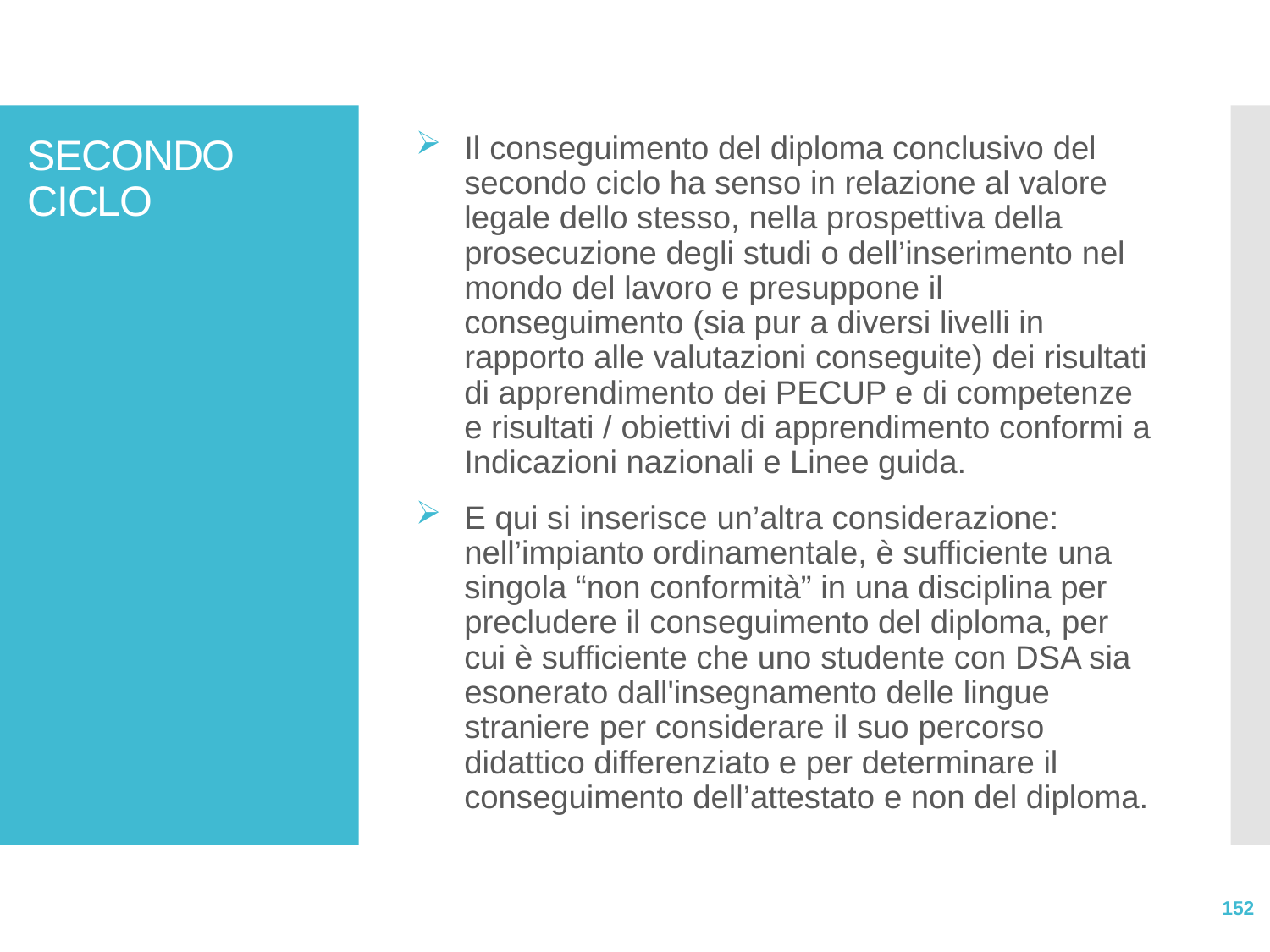

Il conseguimento del diploma conclusivo del secondo ciclo ha senso in relazione al valore legale dello stesso, nella prospettiva della prosecuzione degli studi o dell’inserimento nel mondo del lavoro e presuppone il conseguimento (sia pur a diversi livelli in rapporto alle valutazioni conseguite) dei risultati di apprendimento dei PECUP e di competenze e risultati / obiettivi di apprendimento conformi a Indicazioni nazionali e Linee guida.
E qui si inserisce un’altra considerazione: nell’impianto ordinamentale, è sufficiente una singola “non conformità” in una disciplina per precludere il conseguimento del diploma, per cui è sufficiente che uno studente con DSA sia esonerato dall'insegnamento delle lingue straniere per considerare il suo percorso didattico differenziato e per determinare il conseguimento dell’attestato e non del diploma.

# SECONDO CICLO
152